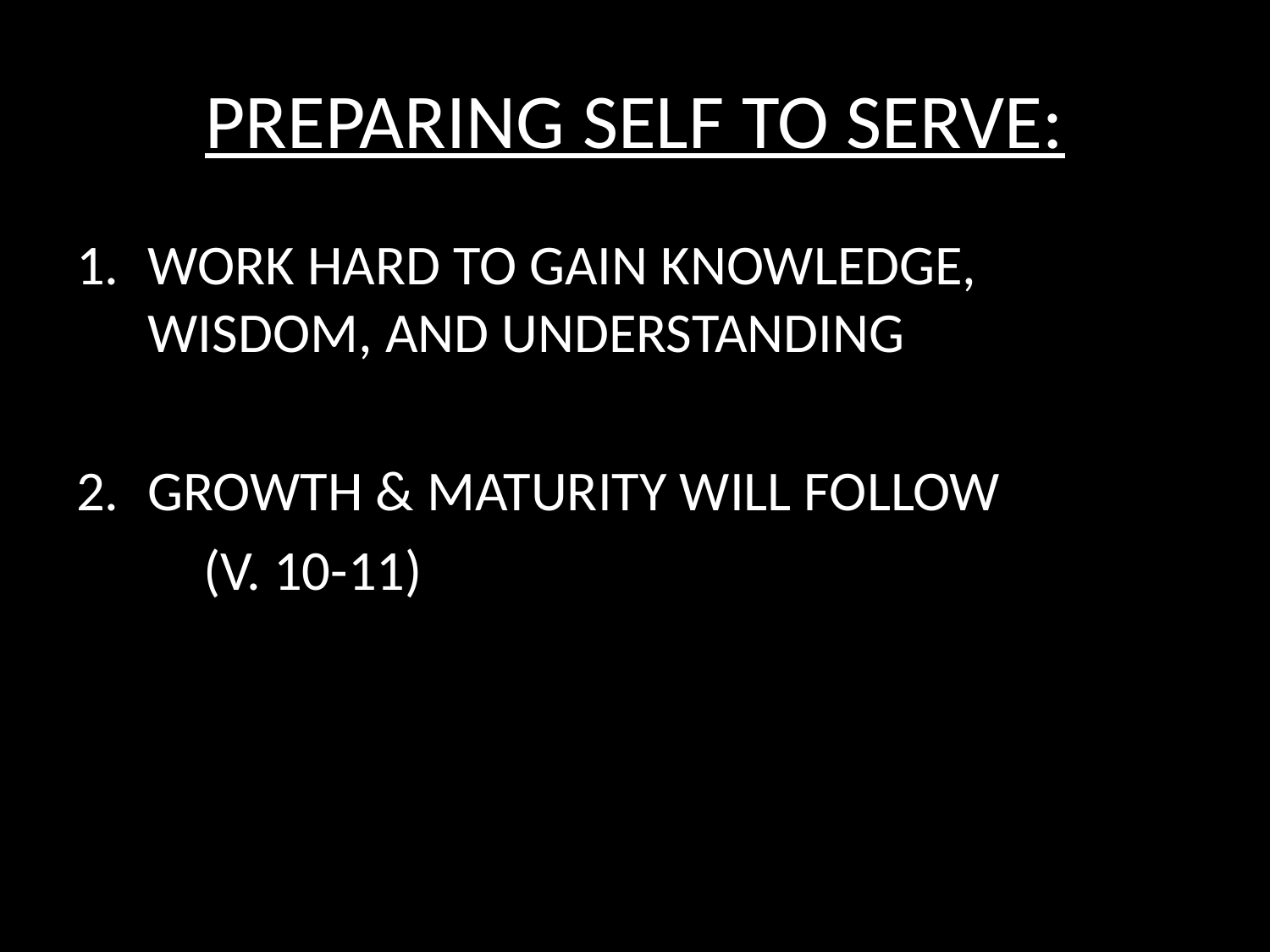

# PREPARING SELF TO SERVE:
WORK HARD TO GAIN KNOWLEDGE, WISDOM, AND UNDERSTANDING

GROWTH & MATURITY WILL FOLLOW
	(V. 10-11)